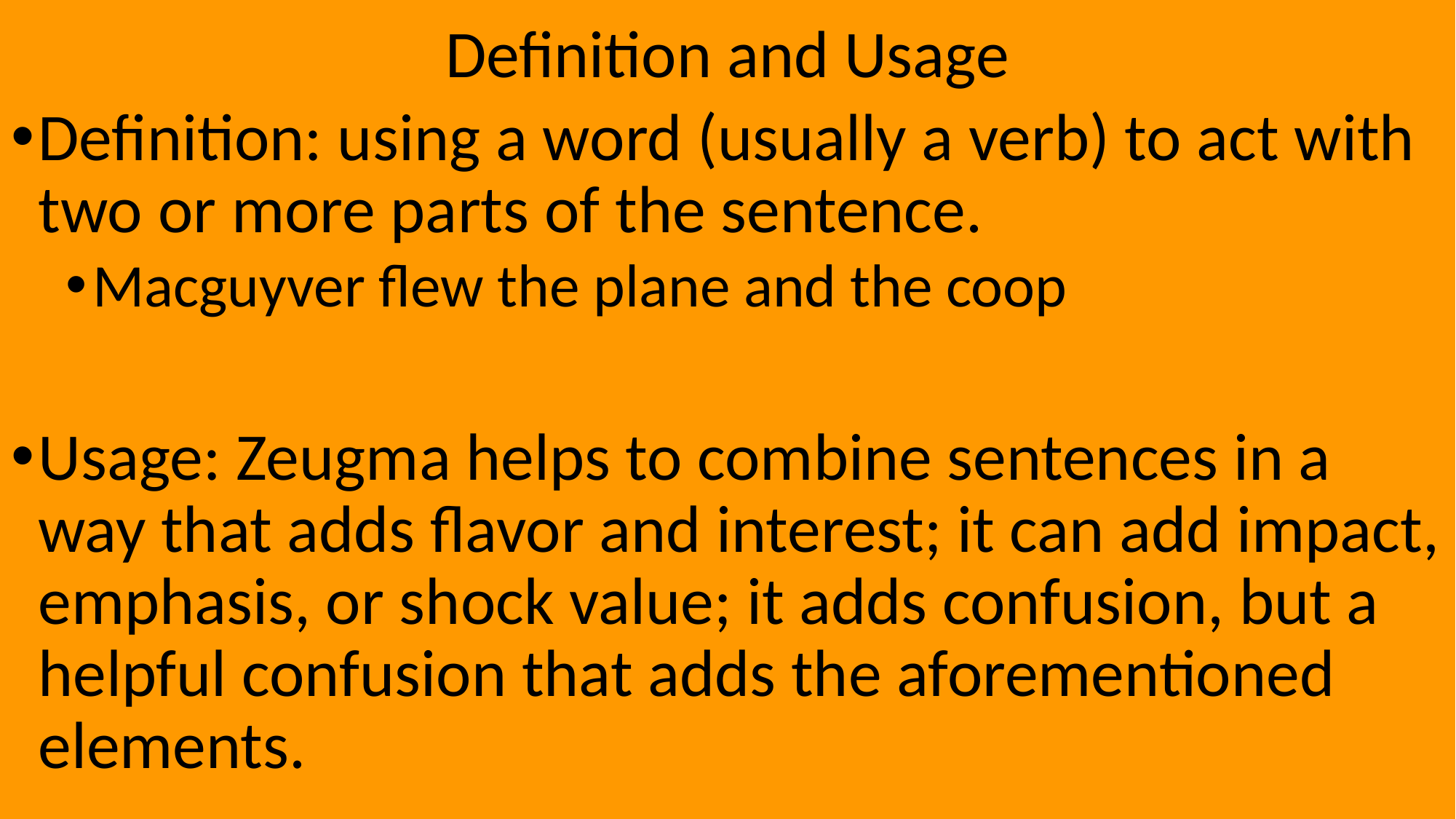

# Definition and Usage
Definition: using a word (usually a verb) to act with two or more parts of the sentence.
Macguyver flew the plane and the coop

Usage: Zeugma helps to combine sentences in a way that adds flavor and interest; it can add impact, emphasis, or shock value; it adds confusion, but a helpful confusion that adds the aforementioned elements.